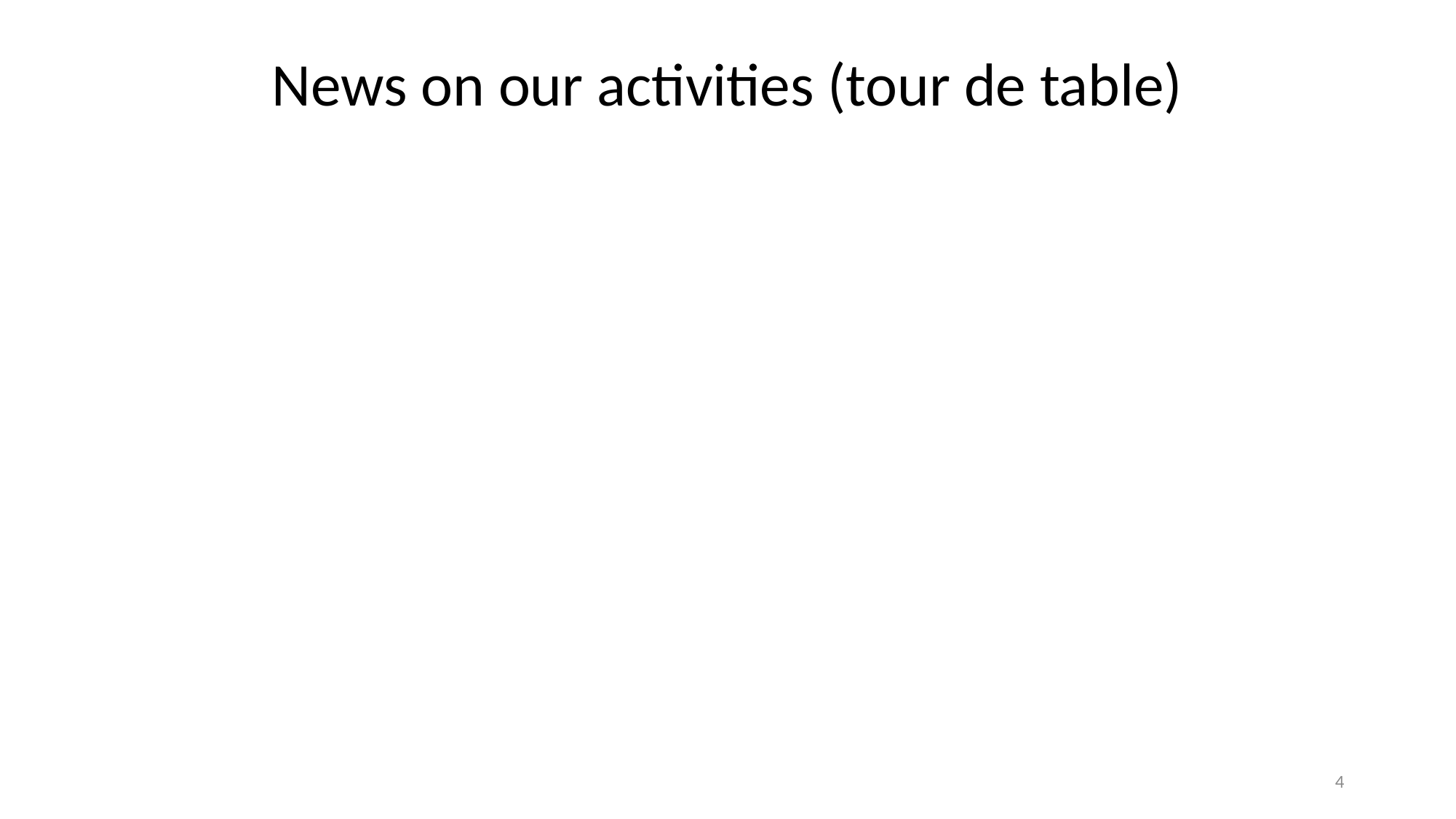

# News on our activities (tour de table)
4